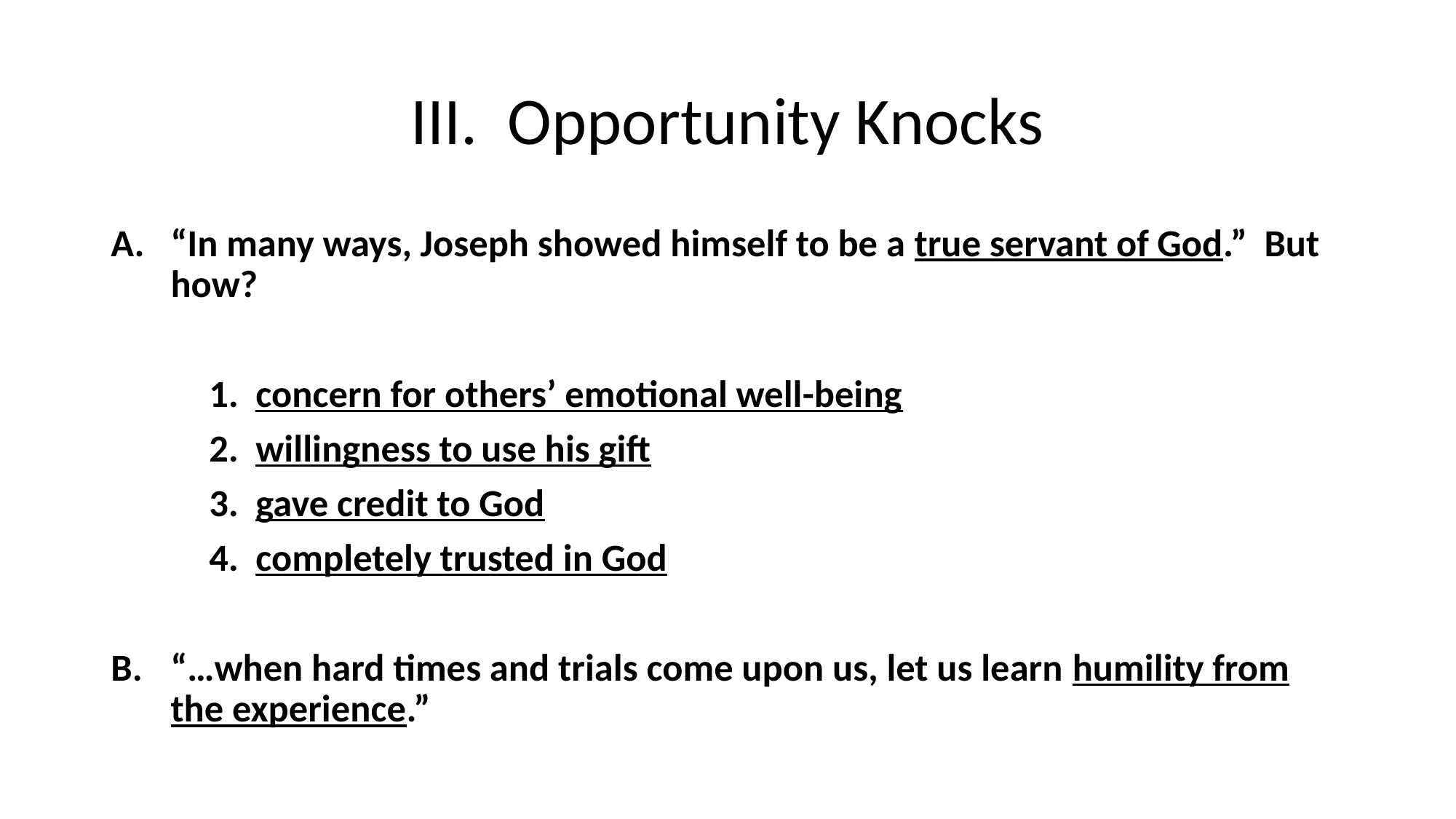

# III.  Opportunity Knocks
“In many ways, Joseph showed himself to be a true servant of God.”  But how?

	1.  concern for others’ emotional well-being
	2.  willingness to use his gift
	3.  gave credit to God
	4.  completely trusted in God

“…when hard times and trials come upon us, let us learn humility from the experience.”